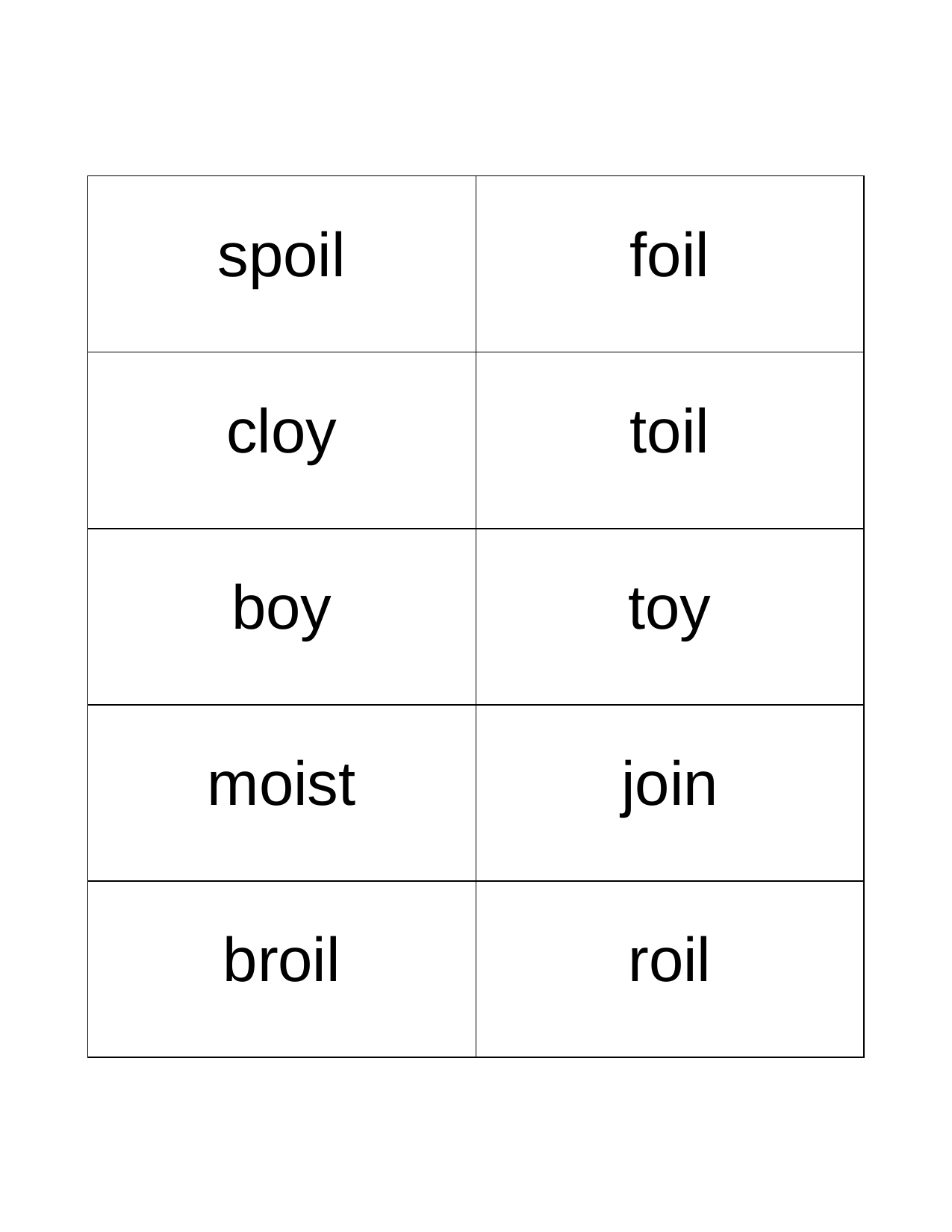

| spoil | foil |
| --- | --- |
| cloy | toil |
| boy | toy |
| moist | join |
| broil | roil |